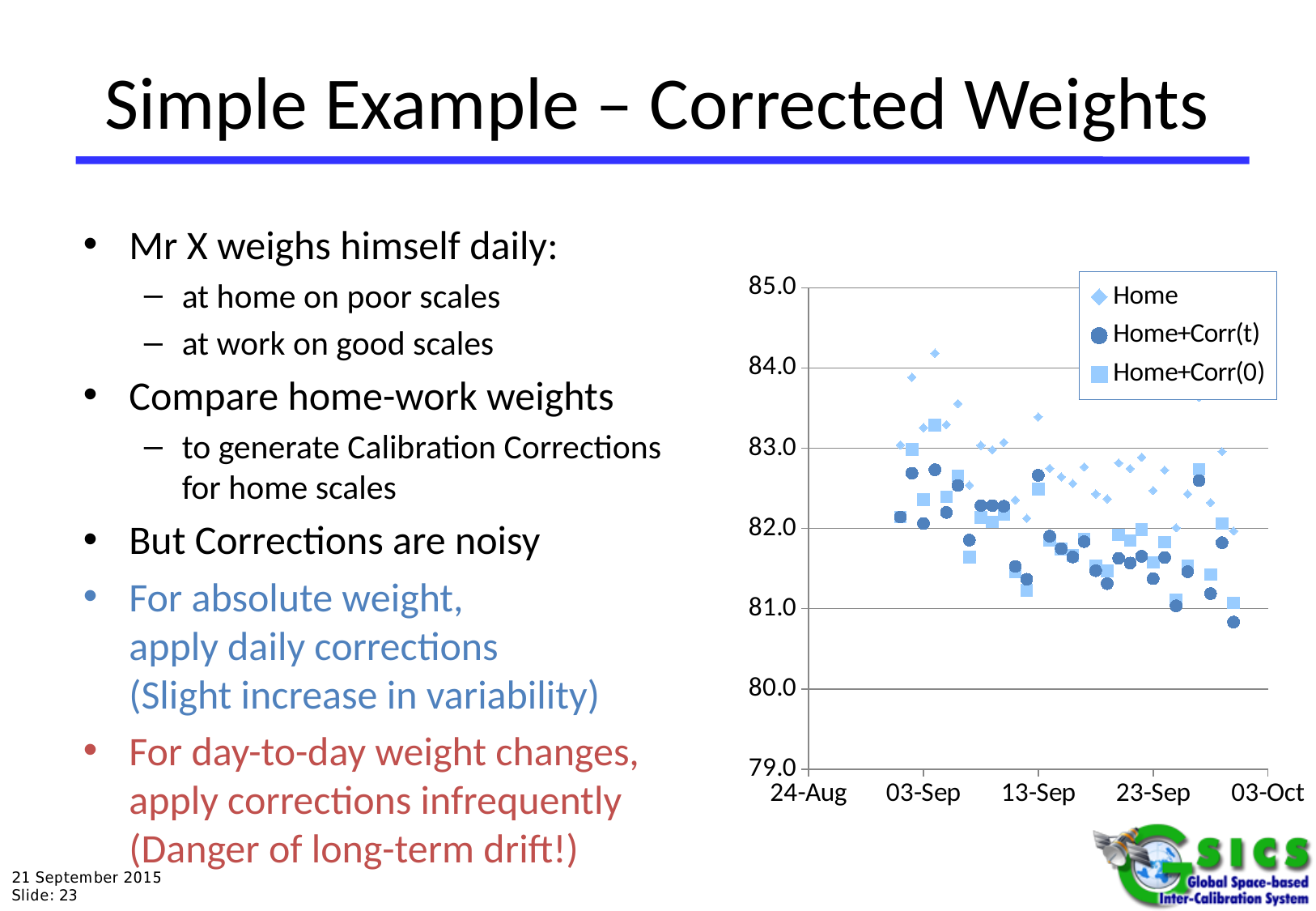

# Simple Example – Corrected Weights
Mr X weighs himself daily:
at home on poor scales
at work on good scales
Compare home-work weights
to generate Calibration Corrections for home scales
But Corrections are noisy
For absolute weight,
apply daily corrections
(Slight increase in variability)
For day-to-day weight changes, apply corrections infrequently
(Danger of long-term drift!)

### Chart

| Category | Home | Home+Corr(t) | Home+Corr(0) |
|---|---|---|---|